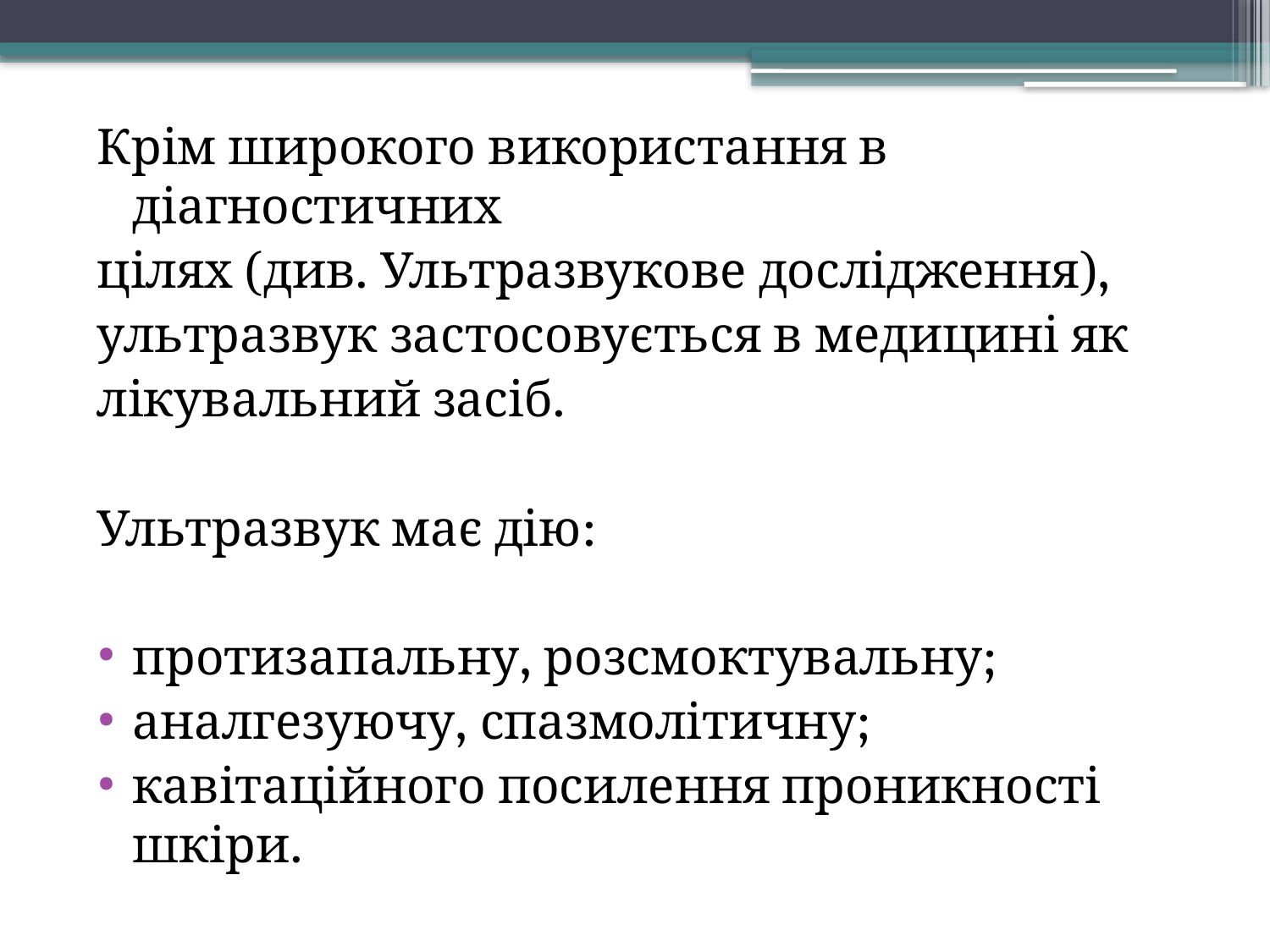

Крім широкого використання в діагностичних
цілях (див. Ультразвукове дослідження),
ультразвук застосовується в медицині як
лікувальний засіб.

Ультразвук має дію:

протизапальну, розсмоктувальну;
аналгезуючу, спазмолітичну;
кавітаційного посилення проникності шкіри.